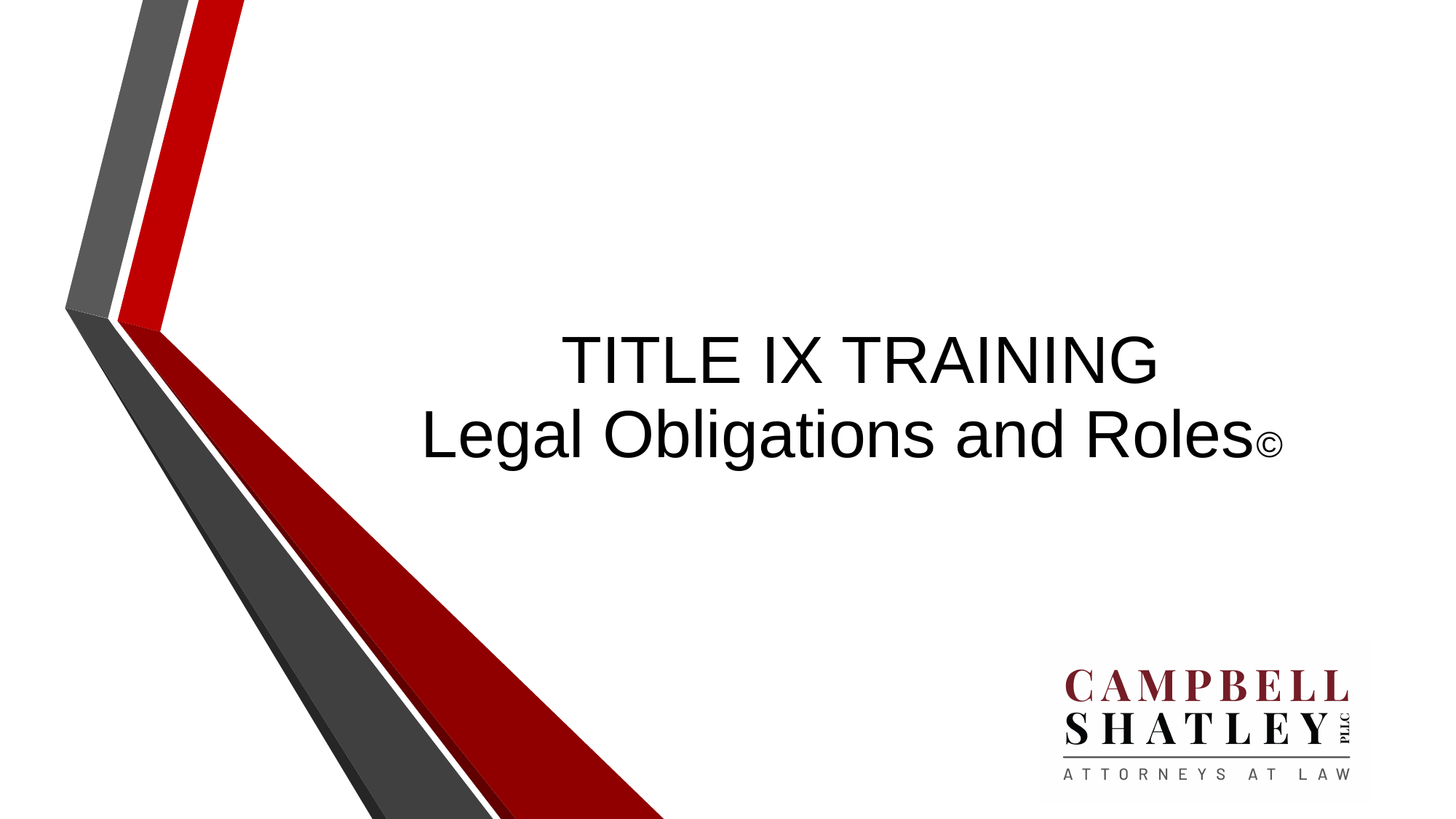

# TITLE IX TRAINING Legal Obligations and Roles©